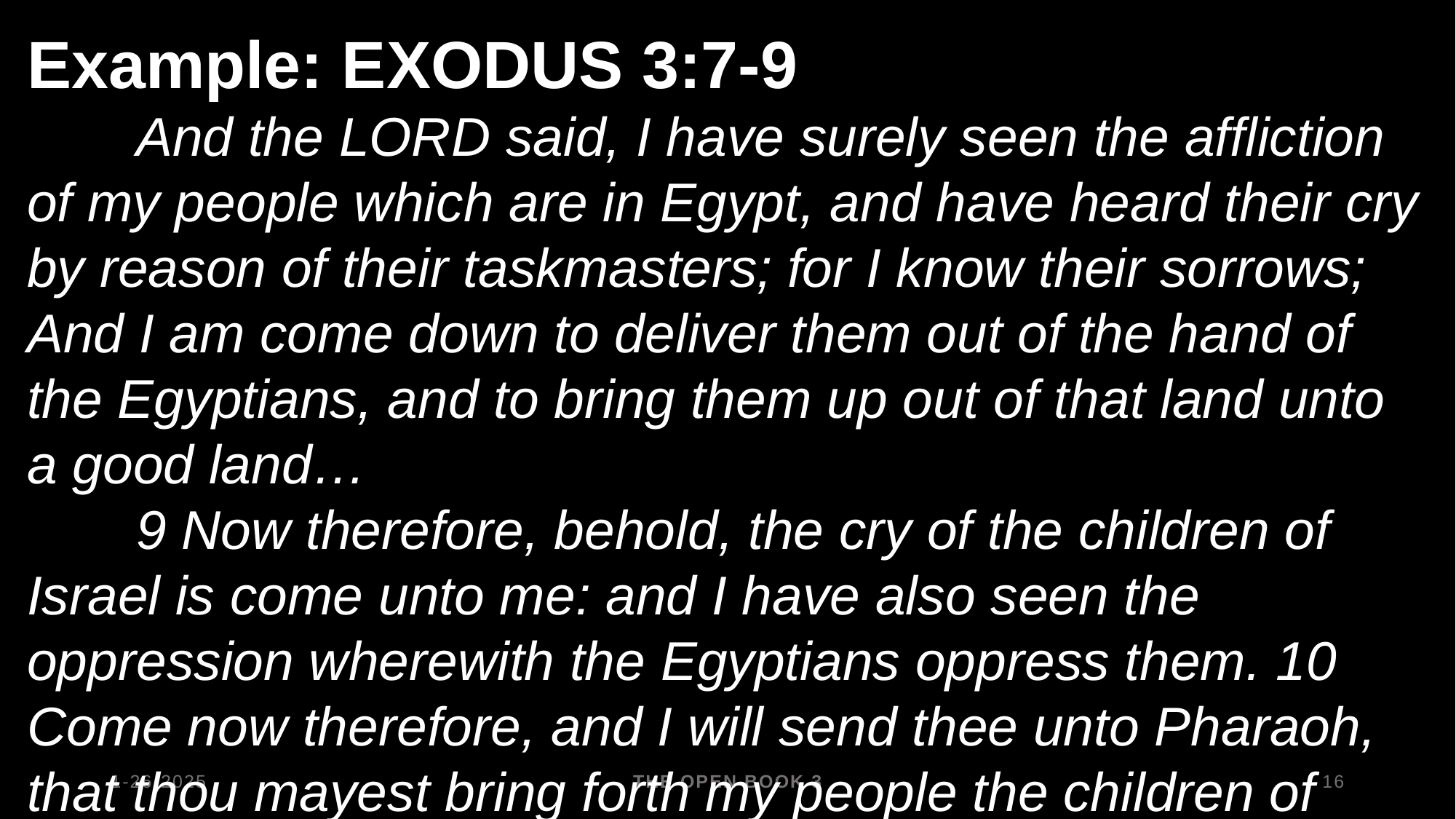

Example: EXODUS 3:7-9
	And the LORD said, I have surely seen the affliction of my people which are in Egypt, and have heard their cry by reason of their taskmasters; for I know their sorrows; And I am come down to deliver them out of the hand of the Egyptians, and to bring them up out of that land unto a good land…
	9 Now therefore, behold, the cry of the children of Israel is come unto me: and I have also seen the oppression wherewith the Egyptians oppress them. 10 Come now therefore, and I will send thee unto Pharaoh, that thou mayest bring forth my people the children of Israel out of Egypt.
1-26-2025
The Open Book 3
16